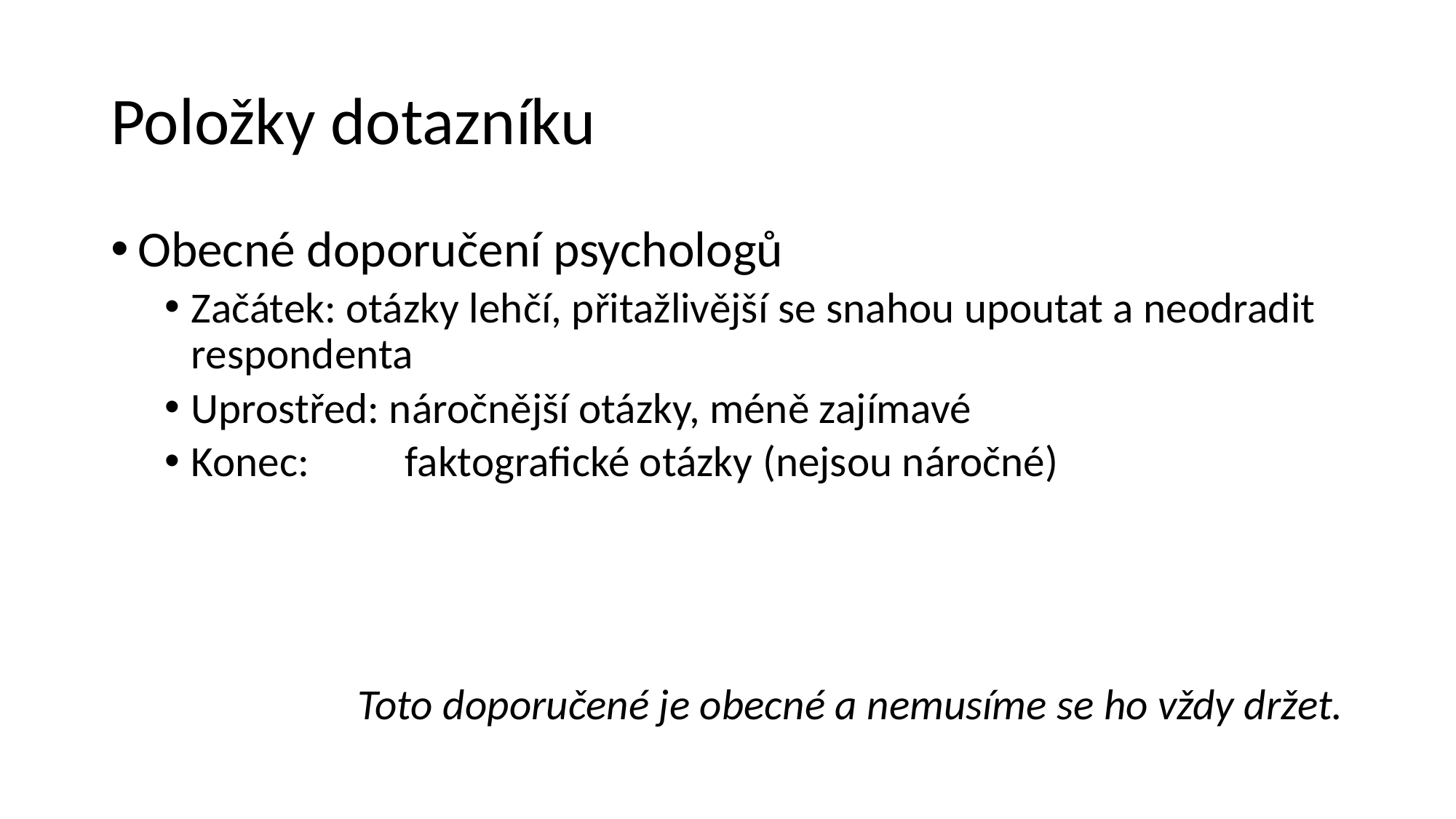

# Položky dotazníku
Obecné doporučení psychologů
Začátek: otázky lehčí, přitažlivější se snahou upoutat a neodradit respondenta
Uprostřed: náročnější otázky, méně zajímavé
Konec: 	faktografické otázky (nejsou náročné)

Toto doporučené je obecné a nemusíme se ho vždy držet.